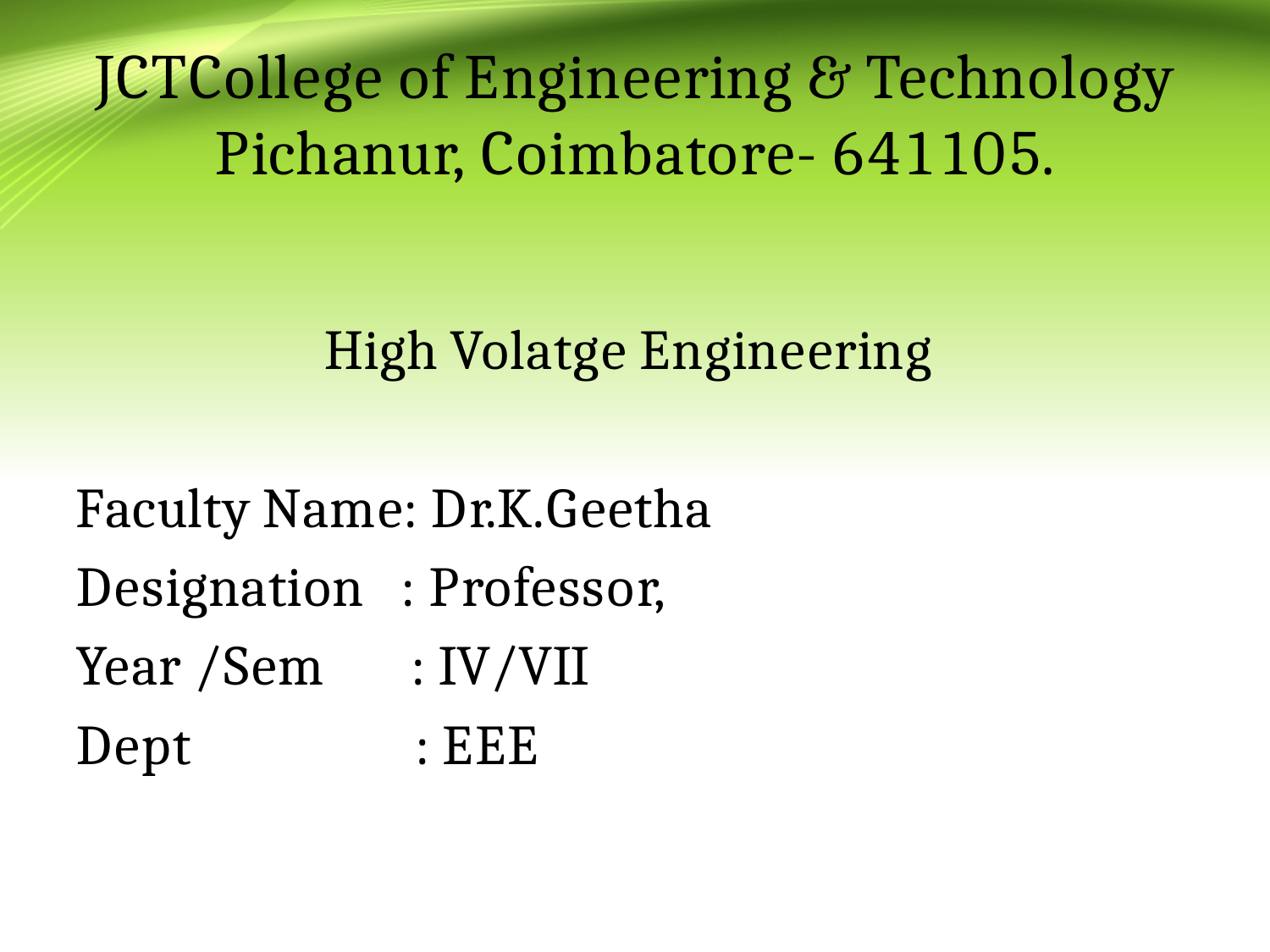

# JCTCollege of Engineering & Technology Pichanur, Coimbatore- 641105.

High Volatge Engineering

Faculty Name: Dr.K.Geetha
Designation   : Professor,
Year /Sem       : IV/VII
Dept                  : EEE
1